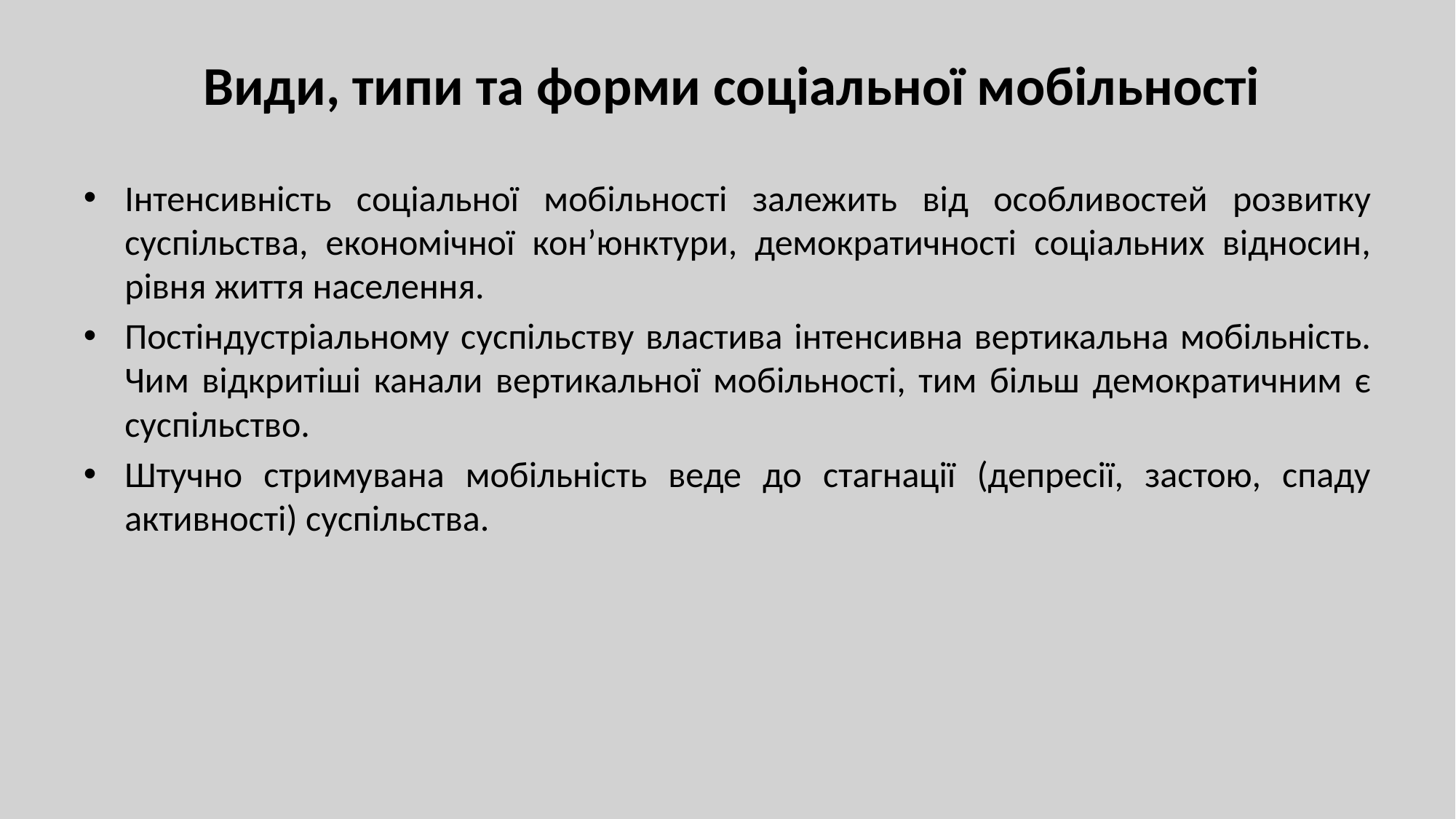

# Види, типи та форми соціальної мобільності

Інтенсивність соціальної мобільності залежить від особливостей розвитку суспільства, економічної кон’юнктури, демократичності соціальних відносин, рівня життя населення.
Постіндустріальному суспільству властива інтенсивна вертикальна мобільність. Чим відкритіші канали вертикальної мобільності, тим більш демократичним є суспільство.
Штучно стримувана мобільність веде до стагнації (депресії, застою, спаду активності) суспільства.